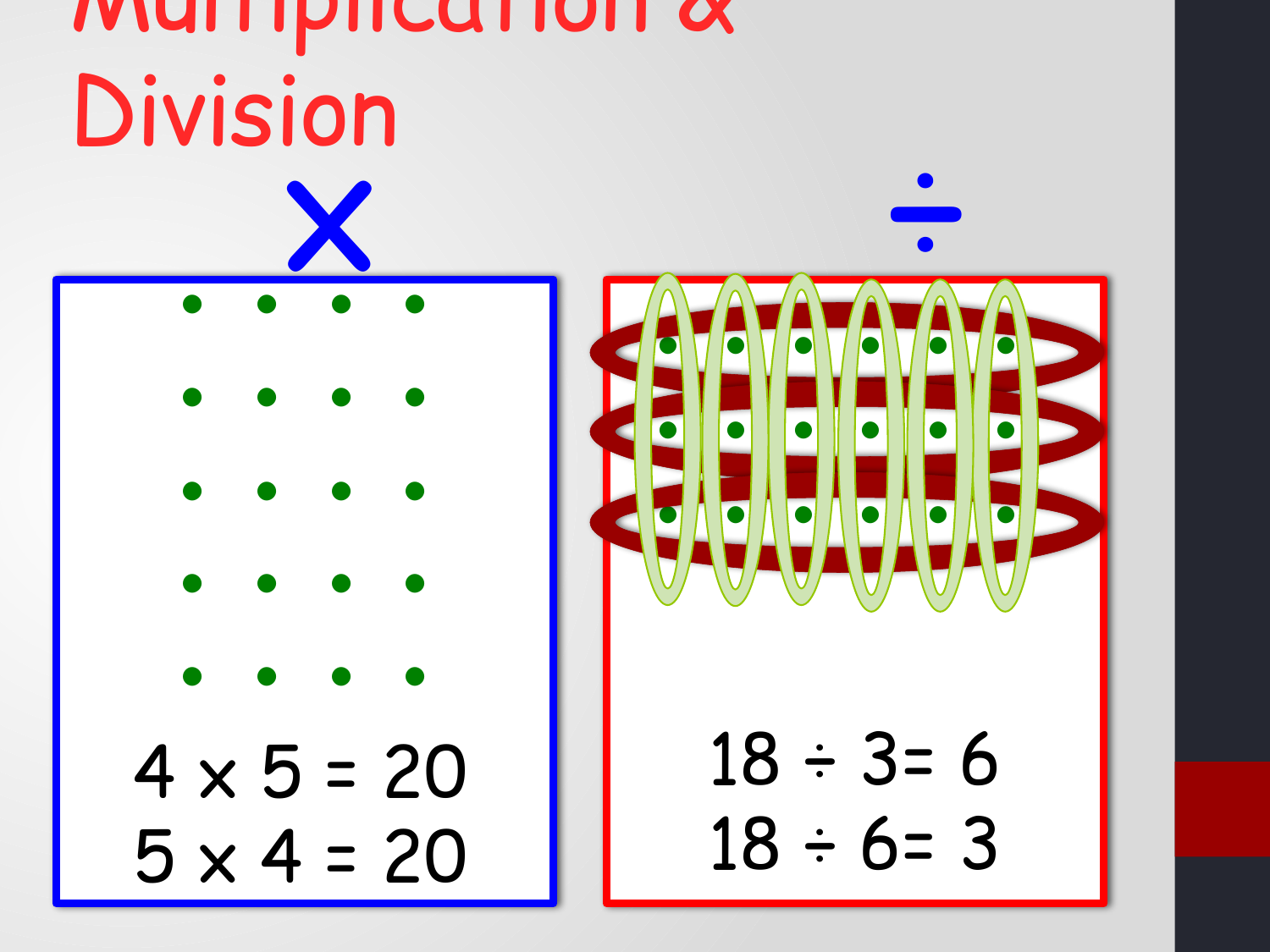

# Multiplication & Division
x
÷
. . . .
. . . .
. . . .
. . . .
. . . .

 . . . . . .
 . . . . . .
 . . . . . .

18 ÷ 3= 6
18 ÷ 6= 3
4 x 5 = 20
5 x 4 = 20